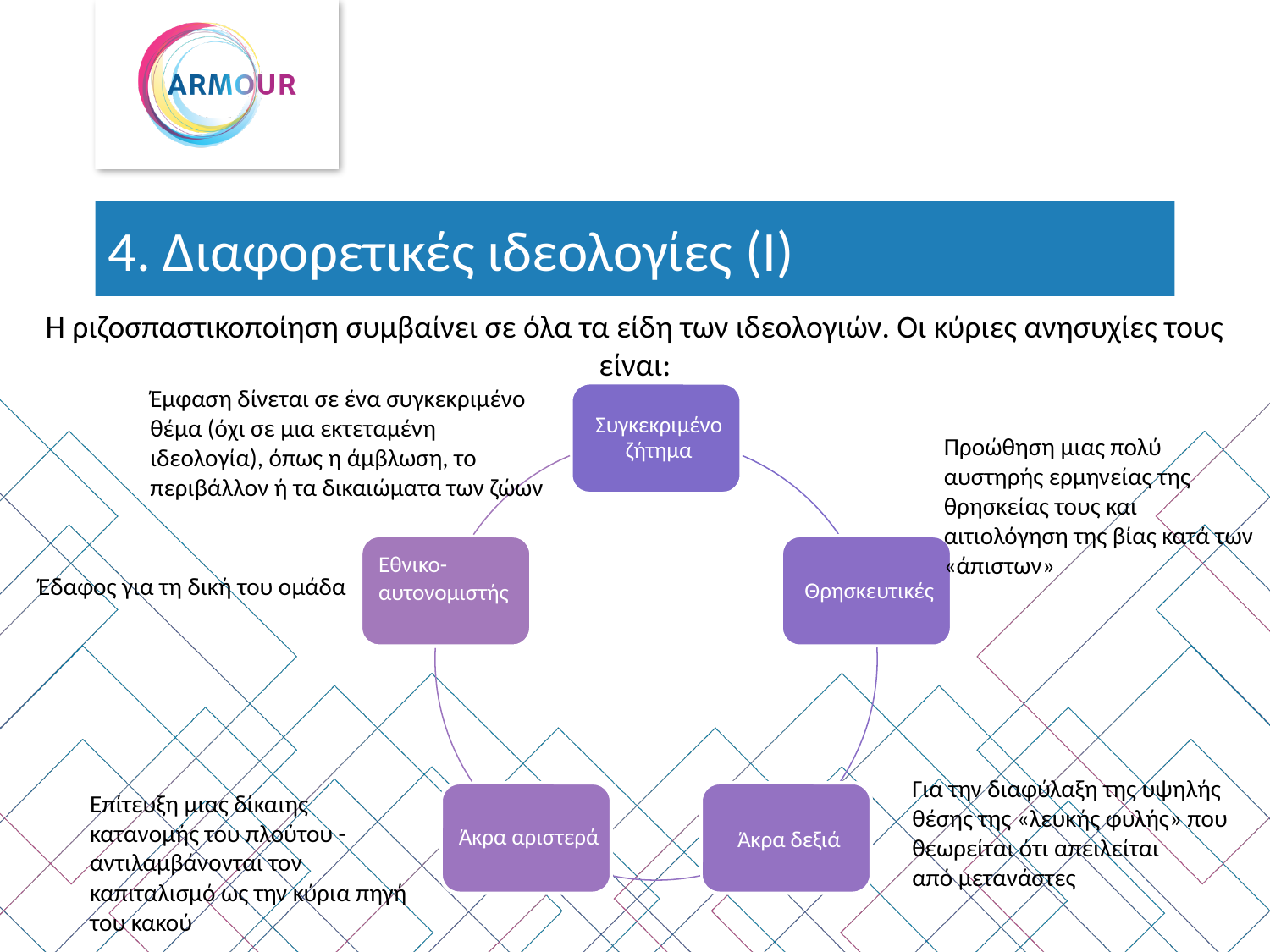

# 4. Διαφορετικές ιδεολογίες (Ι)
Η ριζοσπαστικοποίηση συμβαίνει σε όλα τα είδη των ιδεολογιών. Οι κύριες ανησυχίες τους είναι:
Έμφαση δίνεται σε ένα συγκεκριμένο θέμα (όχι σε μια εκτεταμένη ιδεολογία), όπως η άμβλωση, το περιβάλλον ή τα δικαιώματα των ζώων
Συγκεκριμένο ζήτημα
Θρησκευτικές
Άκρα δεξιά
Άκρα αριστερά
Εθνικο- αυτονομιστής

Προώθηση μιας πολύ αυστηρής ερμηνείας της θρησκείας τους και αιτιολόγηση της βίας κατά των «άπιστων»

Έδαφος για τη δική του ομάδα

Για την διαφύλαξη της υψηλής θέσης της «λευκής φυλής» που θεωρείται ότι απειλείται
από μετανάστες
Επίτευξη μιας δίκαιης κατανομής του πλούτου - αντιλαμβάνονται τον καπιταλισμό ως την κύρια πηγή του κακού